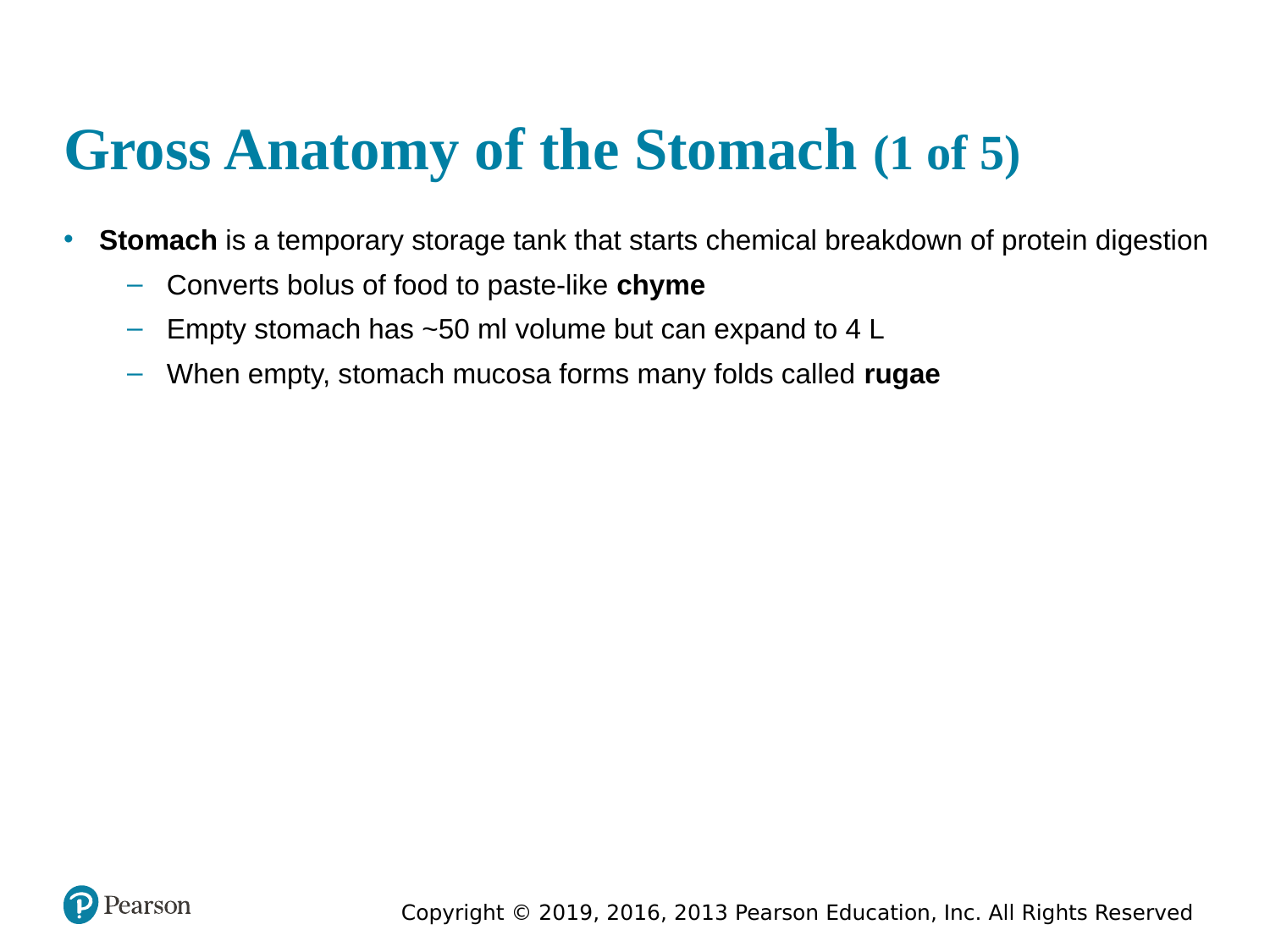

# Gross Anatomy of the Stomach (1 of 5)
Stomach is a temporary storage tank that starts chemical breakdown of protein digestion
Converts bolus of food to paste-like chyme
Empty stomach has ~50 ml volume but can expand to 4 L
When empty, stomach mucosa forms many folds called rugae